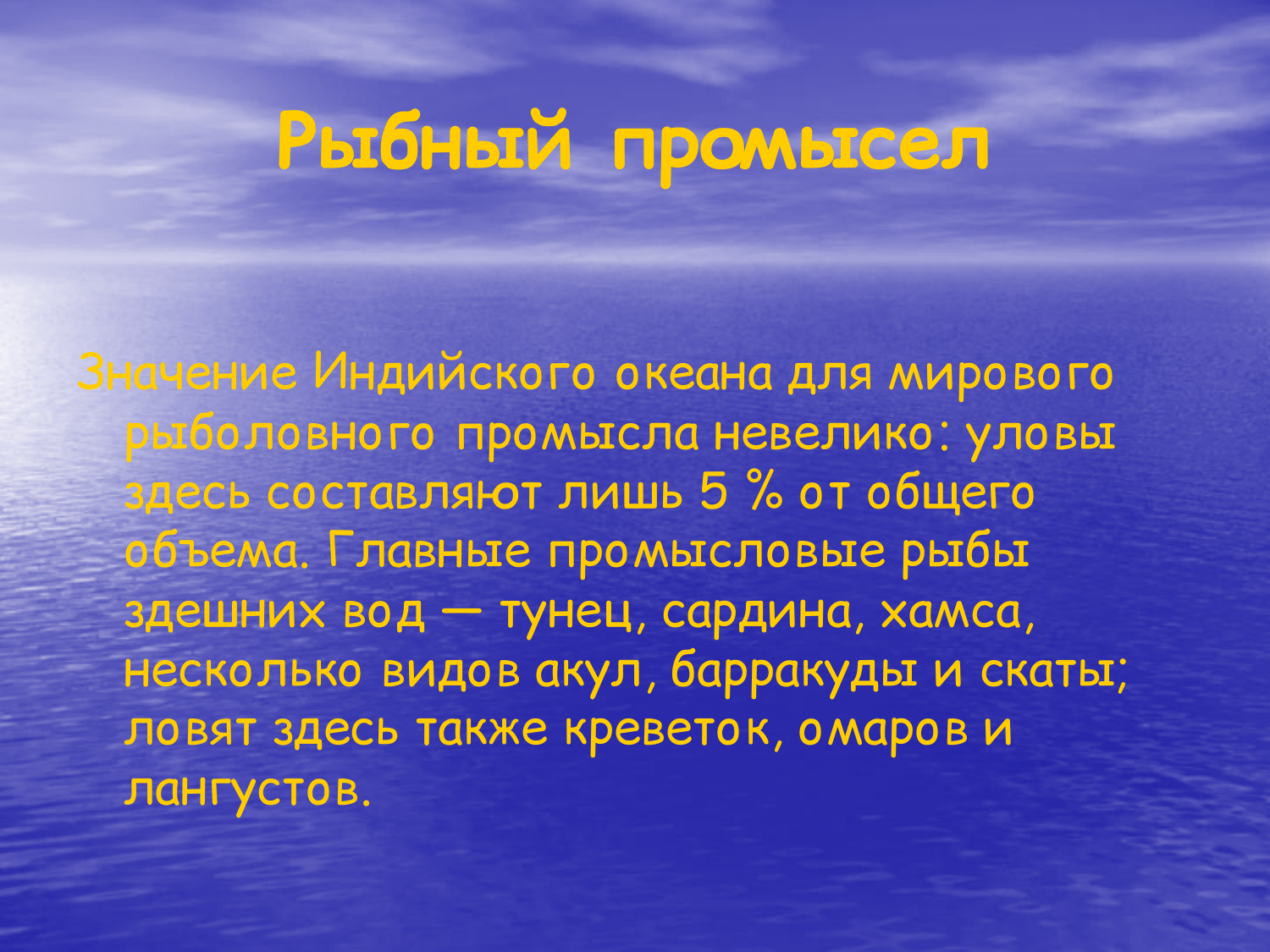

# Рыбный промысел

Значение Индийского океана для мирового рыболовного промысла невелико: уловы здесь составляют лишь 5 % от общего объема. Главные промысловые рыбы здешних вод — тунец, сардина, хамса, несколько видов акул, барракуды и скаты; ловят здесь также креветок, омаров и лангустов.